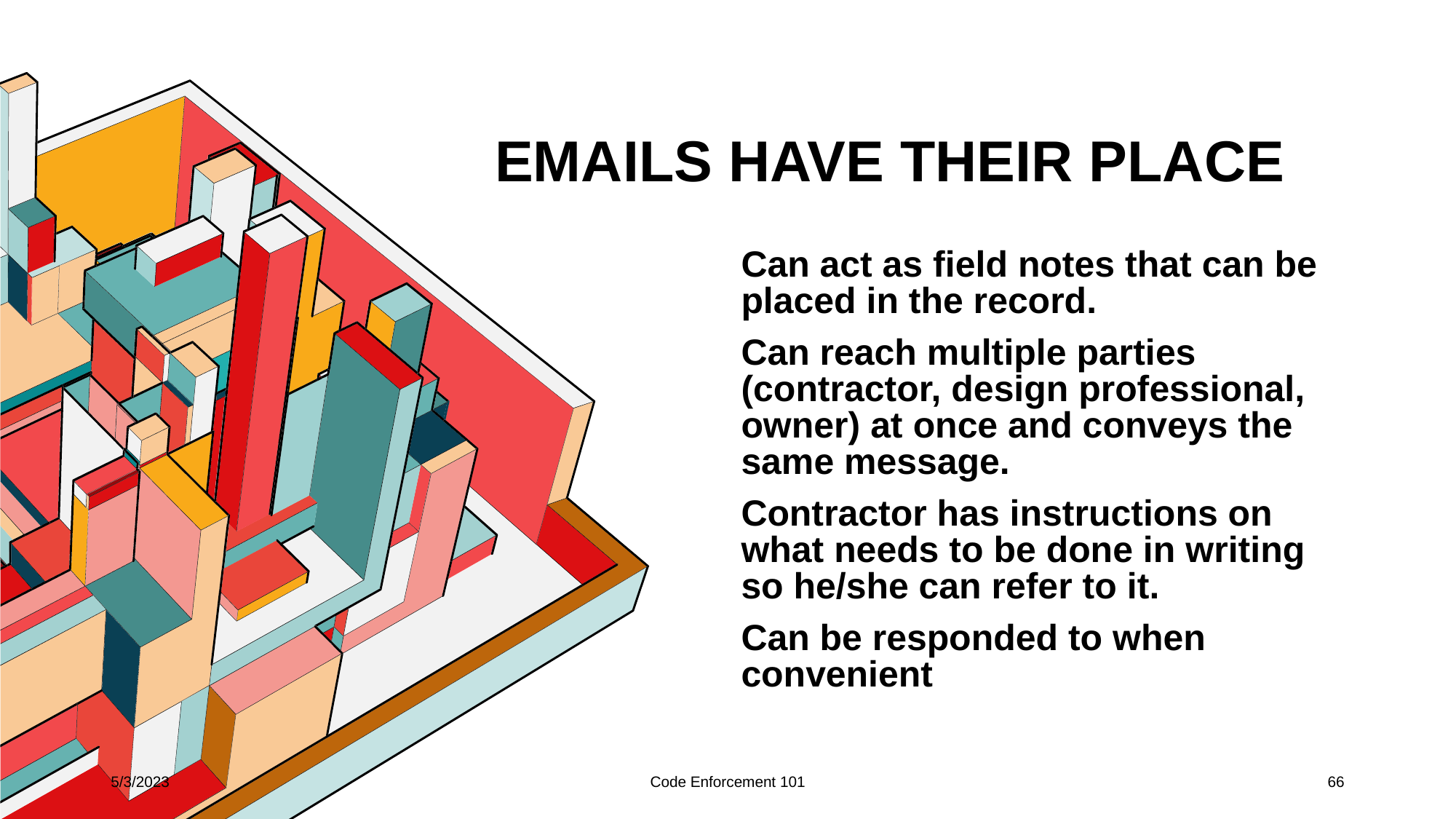

# Emails have their place
Can act as field notes that can be placed in the record.
Can reach multiple parties (contractor, design professional, owner) at once and conveys the same message.
Contractor has instructions on what needs to be done in writing so he/she can refer to it.
Can be responded to when convenient
5/3/2023
Code Enforcement 101
66